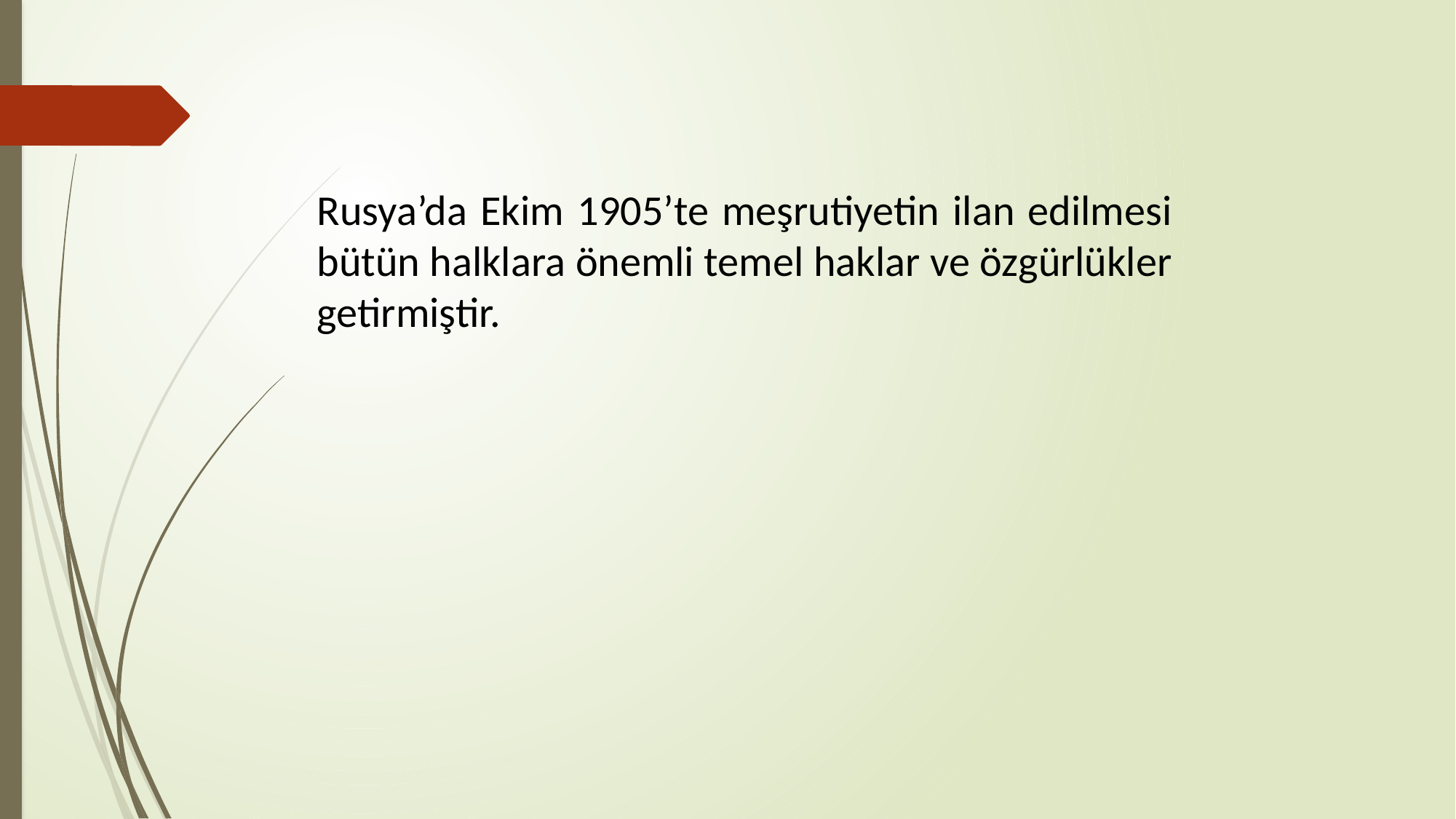

Rusya’da Ekim 1905’te meşrutiyetin ilan edilmesi bütün halklara önemli temel haklar ve özgürlükler getirmiştir.